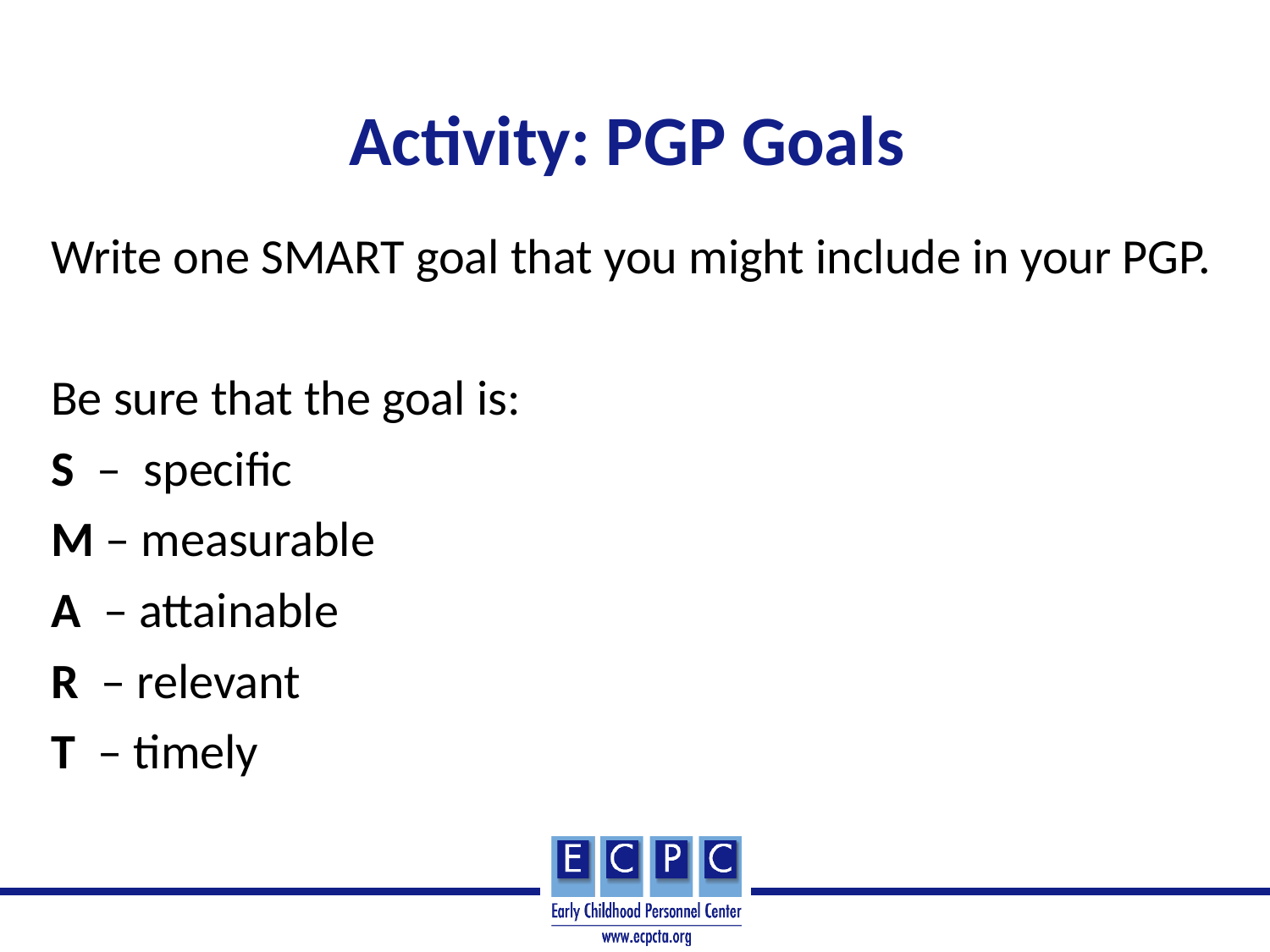

# Activity: PGP Goals
Write one SMART goal that you might include in your PGP.

Be sure that the goal is:
S  –  specific
M – measurable
A  – attainable
R  – relevant
T  – timely